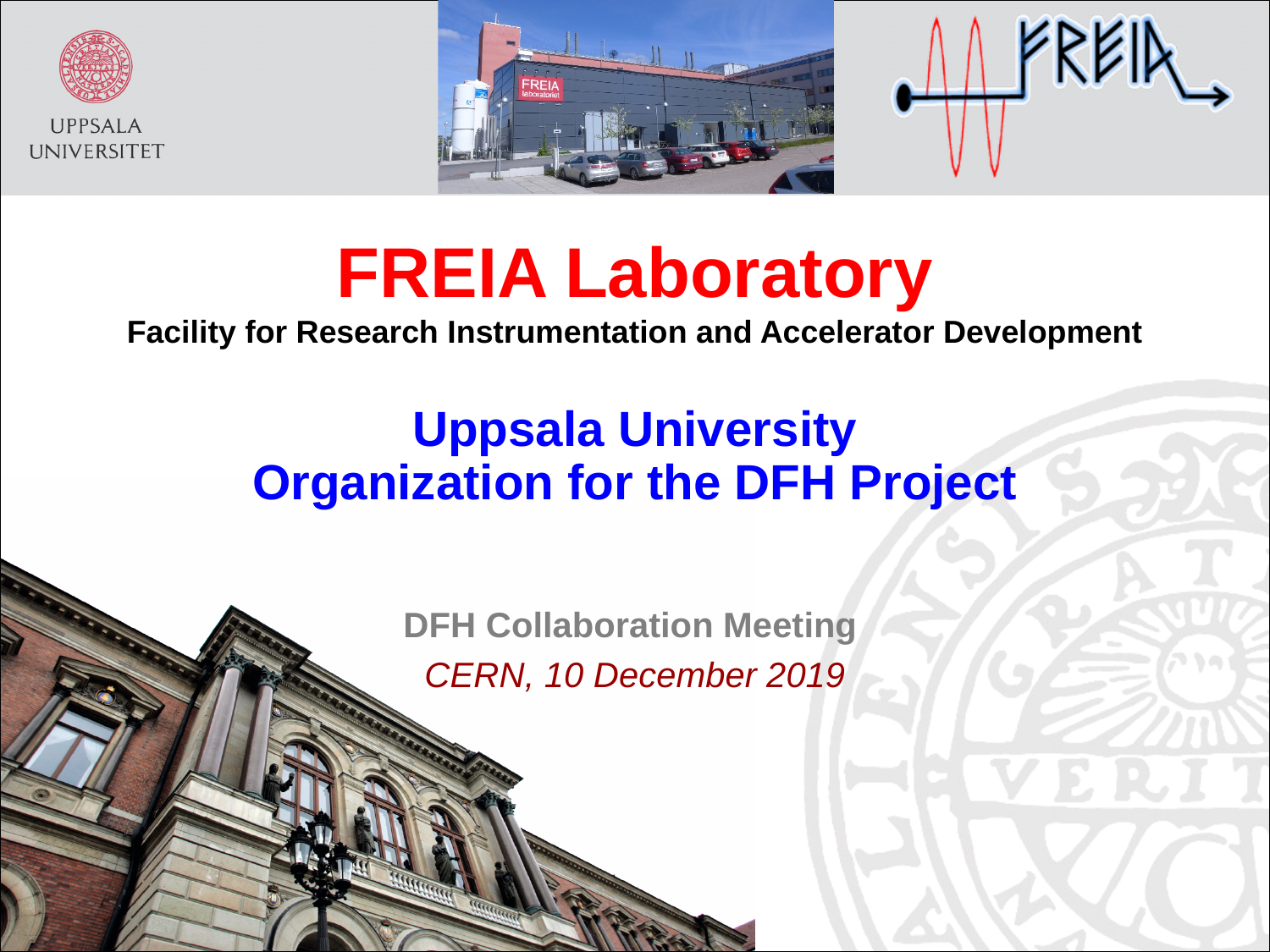

# FREIA Laboratory Facility for Research Instrumentation and Accelerator Development
Uppsala University
Organization for the DFH Project
DFH Collaboration Meeting
CERN, 10 December 2019